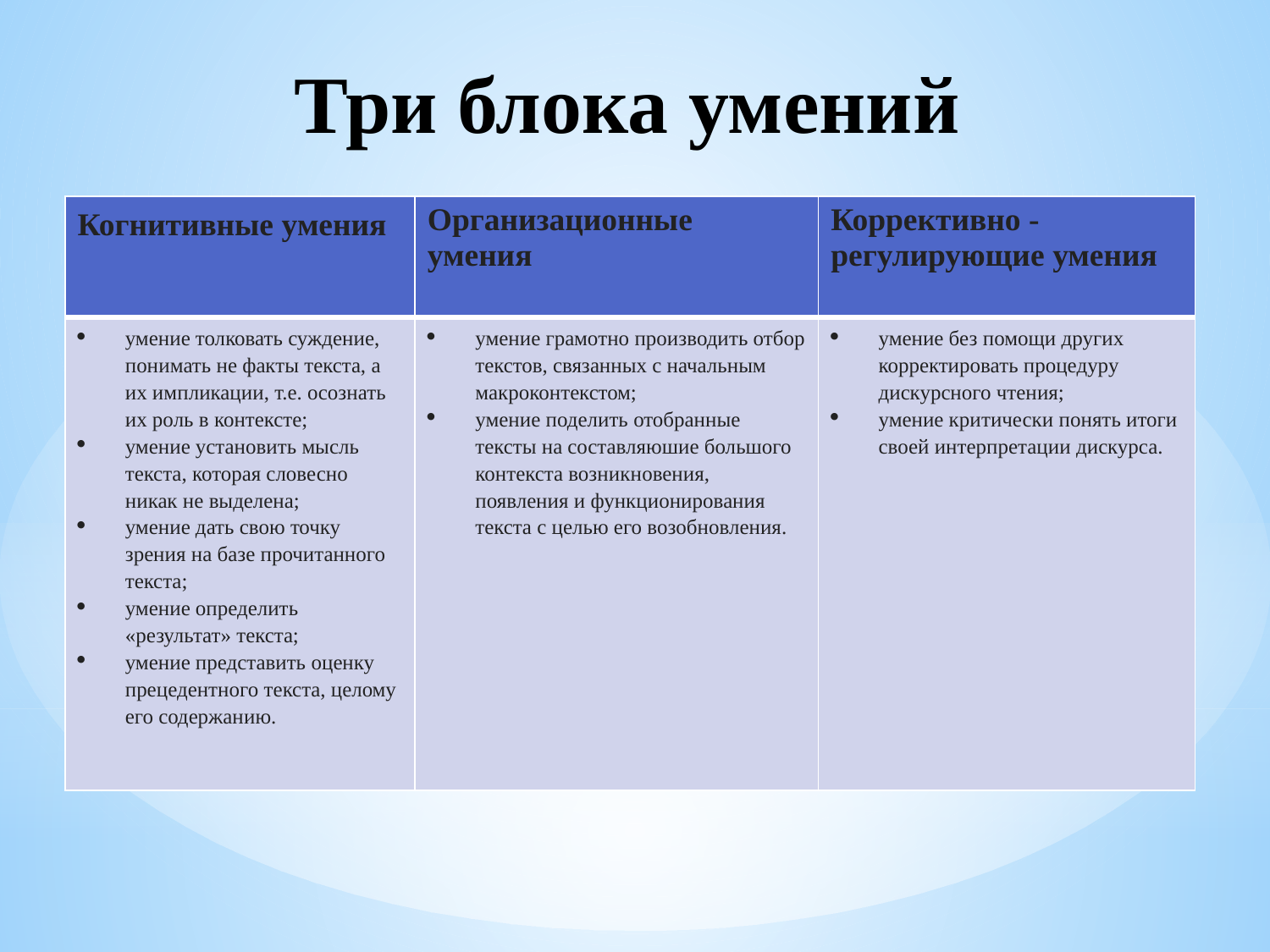

# Три блока умений
| Когнитивные умения | Организационные умения | Коррективно - регулирующие умения |
| --- | --- | --- |
| умение толковать суждение, понимать не факты текста, а их импликации, т.е. осознать их роль в контексте; умение установить мысль текста, которая словесно никак не выделена; умение дать свою точку зрения на базе прочитанного текста; умение определить «результат» текста; умение представить оценку прецедентного текста, целому его содержанию. | умение грамотно производить отбор текстов, связанных с начальным макроконтекстом; умение поделить отобранные тексты на составляюшие большого контекста возникновения, появления и функционирования текста с целью его возобновления. | умение без помощи других корректировать процедуру дискурсного чтения; умение критически понять итоги своей интерпретации дискурса. |